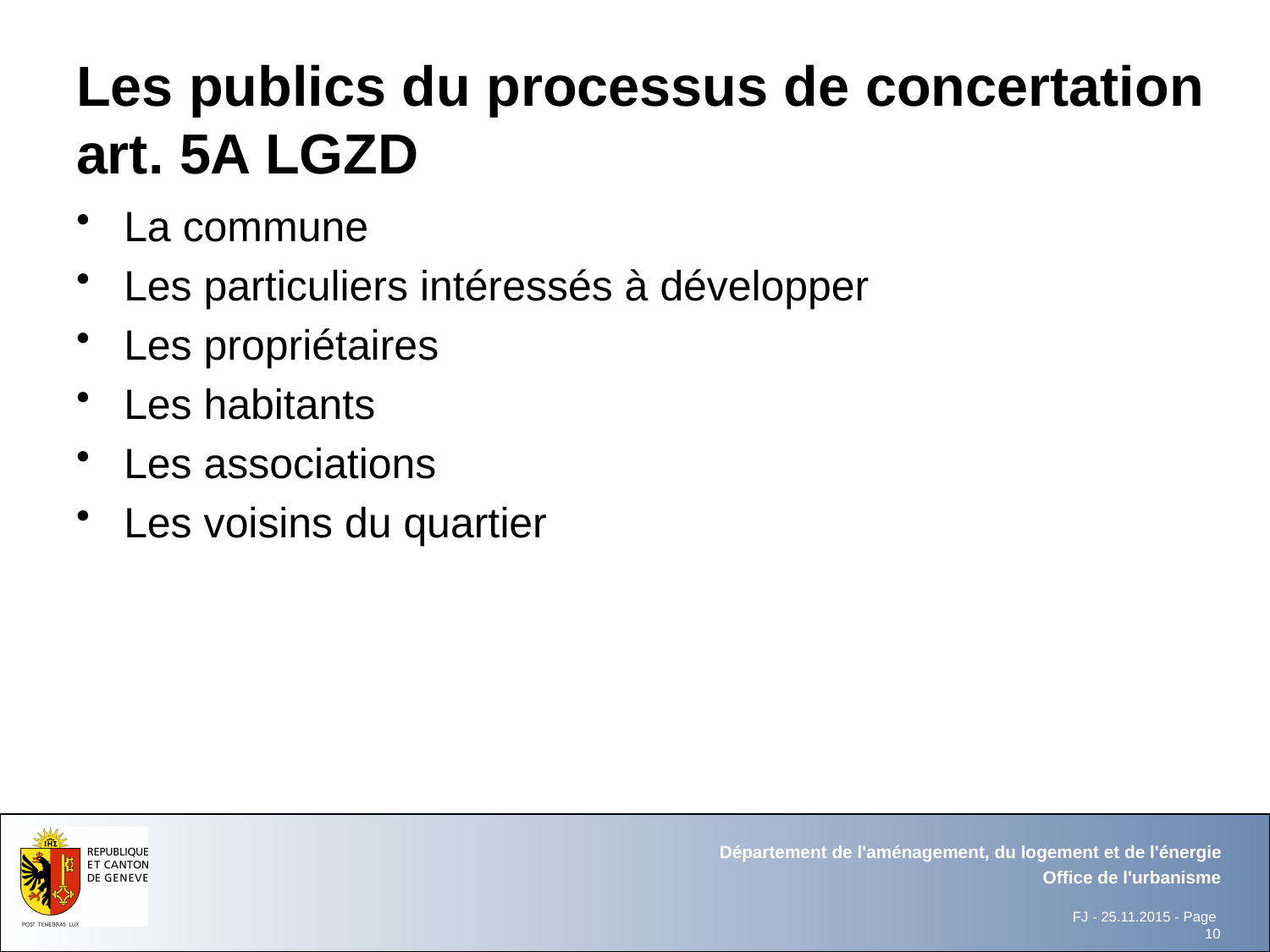

# Les publics du processus de concertation art. 5A LGZD
La commune
Les particuliers intéressés à développer
Les propriétaires
Les habitants
Les associations
Les voisins du quartier
Département de l'aménagement, du logement et de l'énergie
Office de l'urbanisme